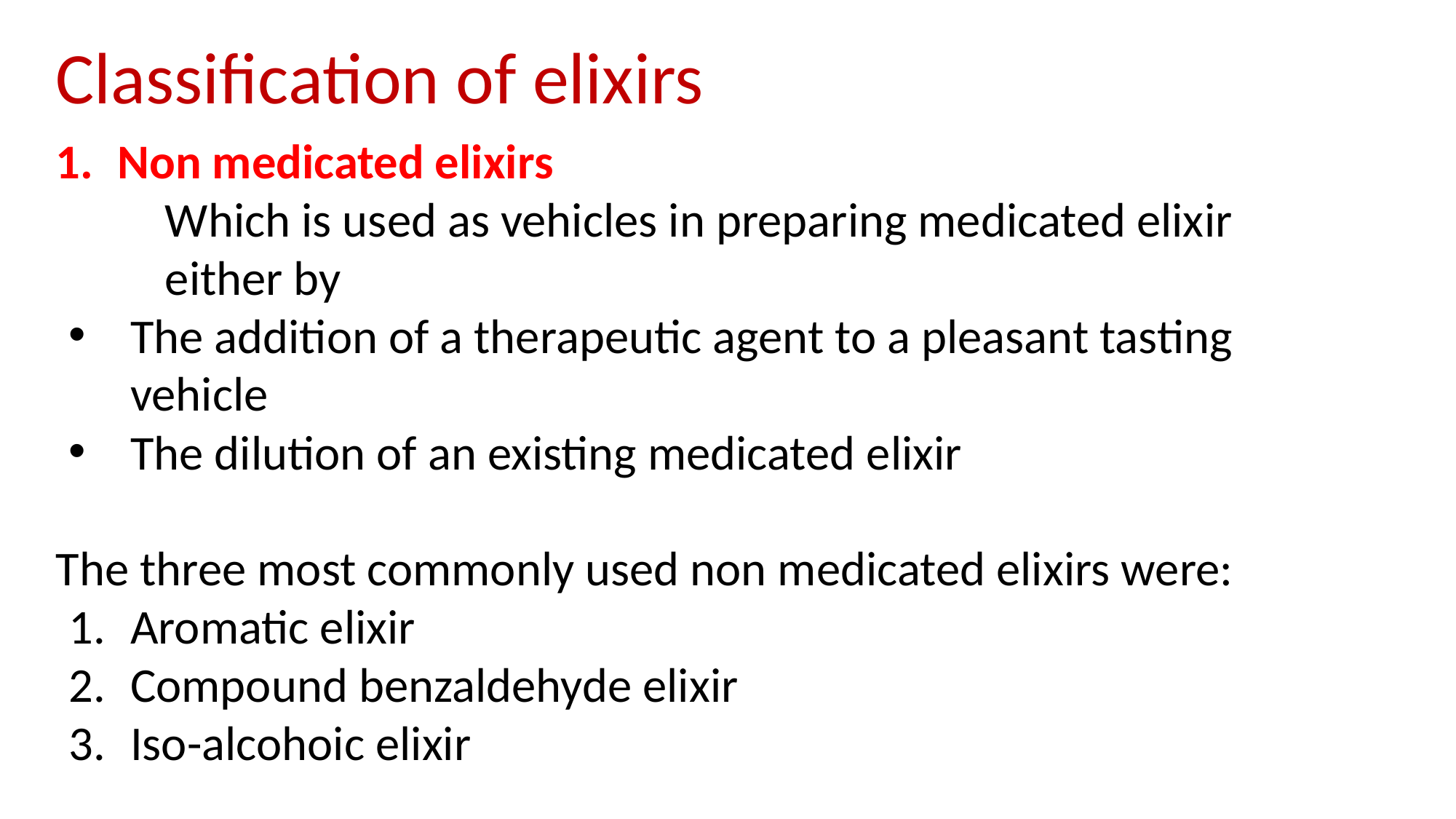

Classification of elixirs
Non medicated elixirs
Which is used as vehicles in preparing medicated elixir either by
The addition of a therapeutic agent to a pleasant tasting vehicle
The dilution of an existing medicated elixir

The three most commonly used non medicated elixirs were:
Aromatic elixir
Compound benzaldehyde elixir
Iso-alcohoic elixir